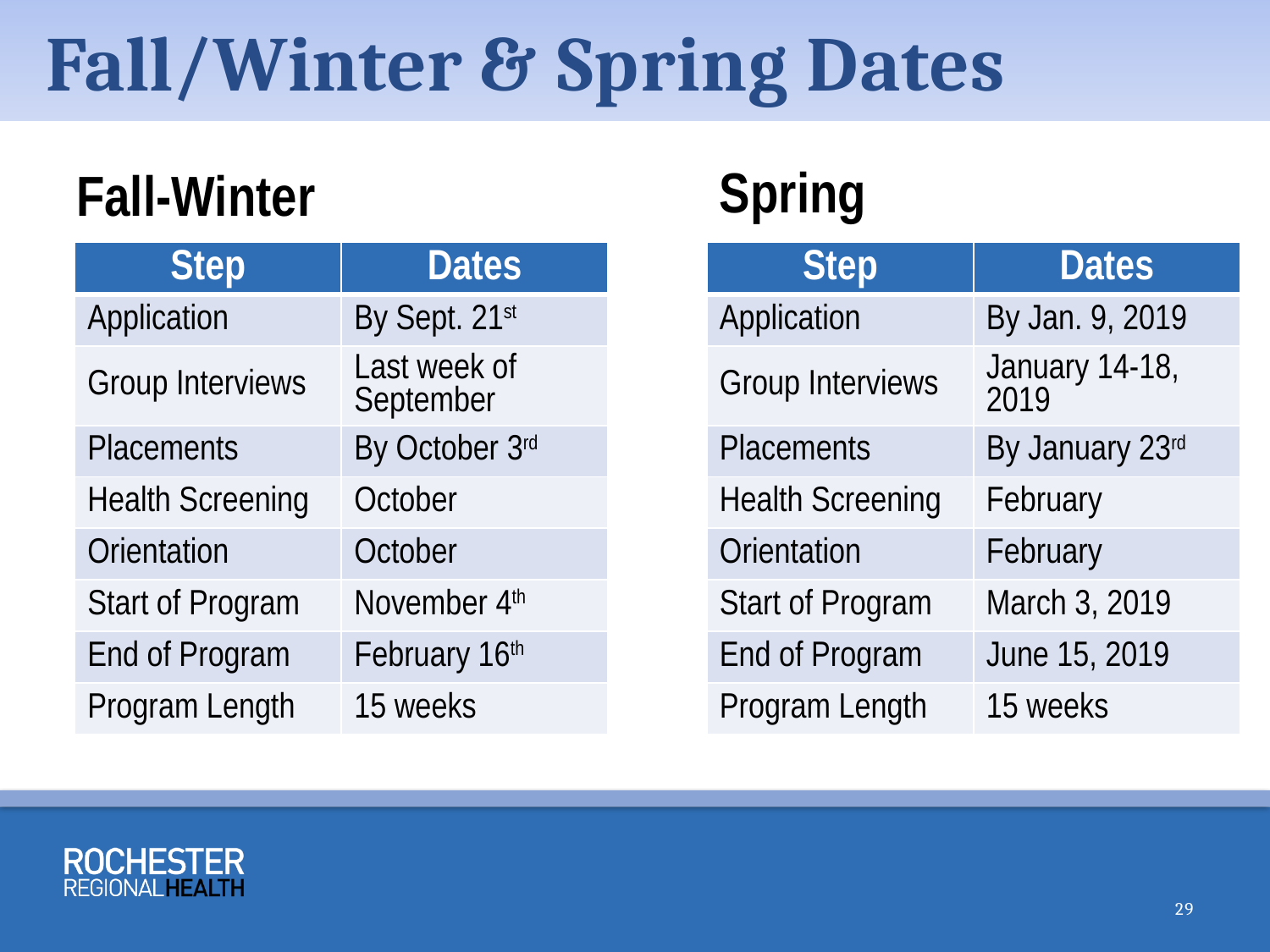

Fall/Winter & Spring Dates
Spring
Fall-Winter
| Step | Dates |
| --- | --- |
| Application | By Sept. 21st |
| Group Interviews | Last week of September |
| Placements | By October 3rd |
| Health Screening | October |
| Orientation | October |
| Start of Program | November 4th |
| End of Program | February 16th |
| Program Length | 15 weeks |
| Step | Dates |
| --- | --- |
| Application | By Jan. 9, 2019 |
| Group Interviews | January 14-18, 2019 |
| Placements | By January 23rd |
| Health Screening | February |
| Orientation | February |
| Start of Program | March 3, 2019 |
| End of Program | June 15, 2019 |
| Program Length | 15 weeks |
29